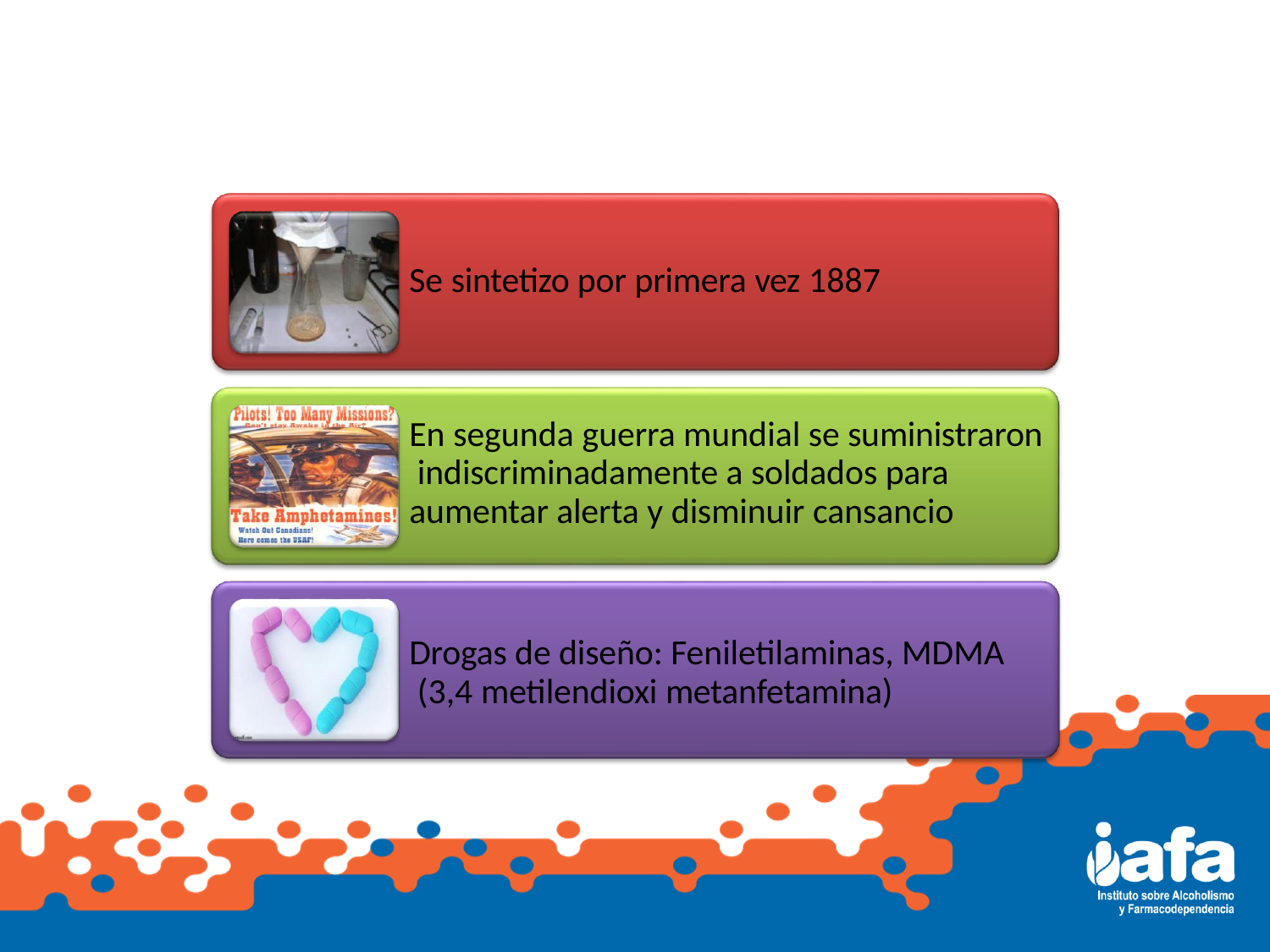

Se sintetizo por primera vez 1887

En segunda guerra mundial se suministraron  indiscriminadamente a soldados para  aumentar alerta y disminuir cansancio

Drogas de diseño: Feniletilaminas, MDMA  (3,4 metilendioxi metanfetamina)